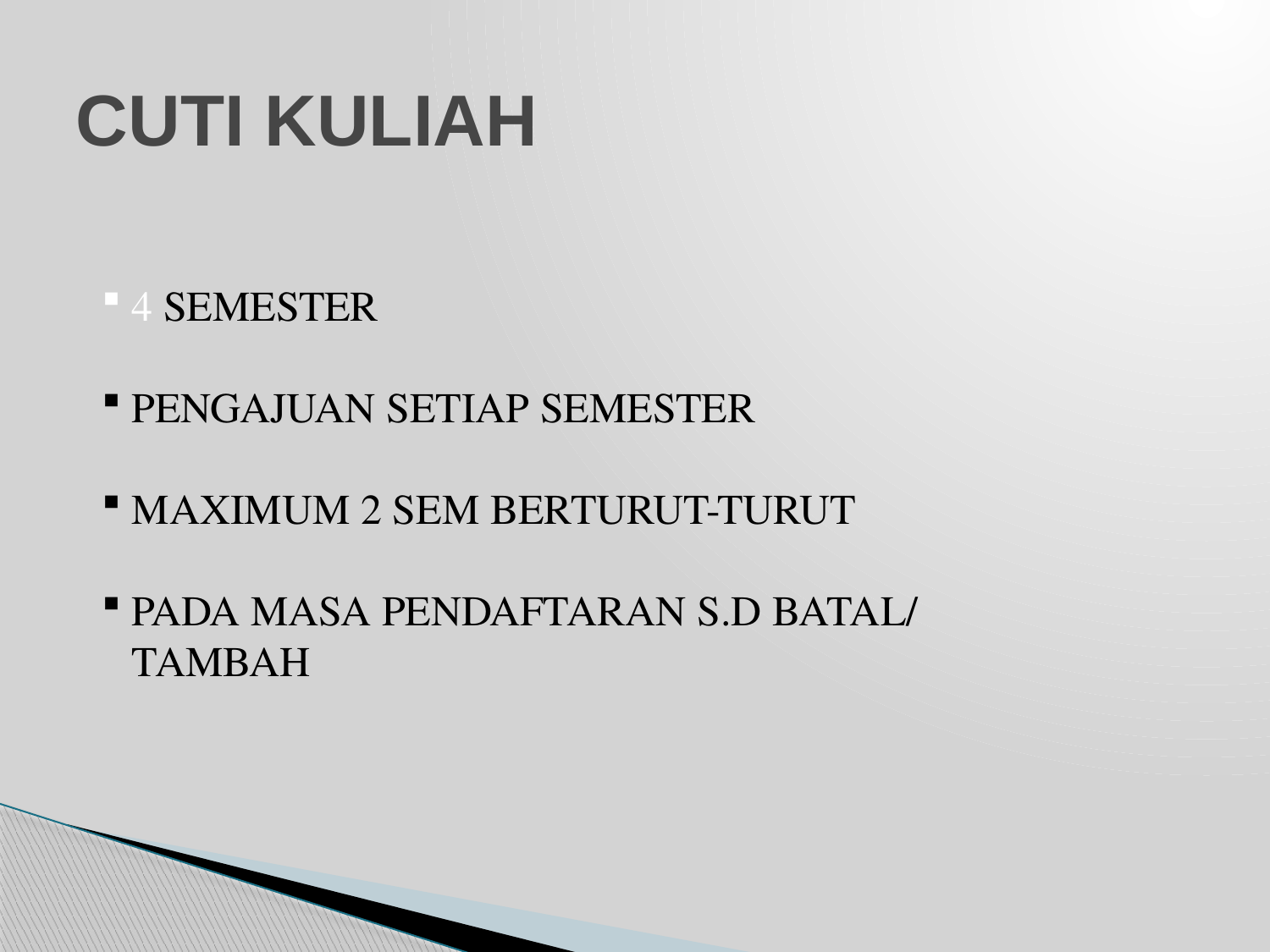

# CUTI KULIAH
4 SEMESTER

PENGAJUAN SETIAP SEMESTER

MAXIMUM 2 SEM BERTURUT-TURUT

PADA MASA PENDAFTARAN S.D BATAL/  TAMBAH